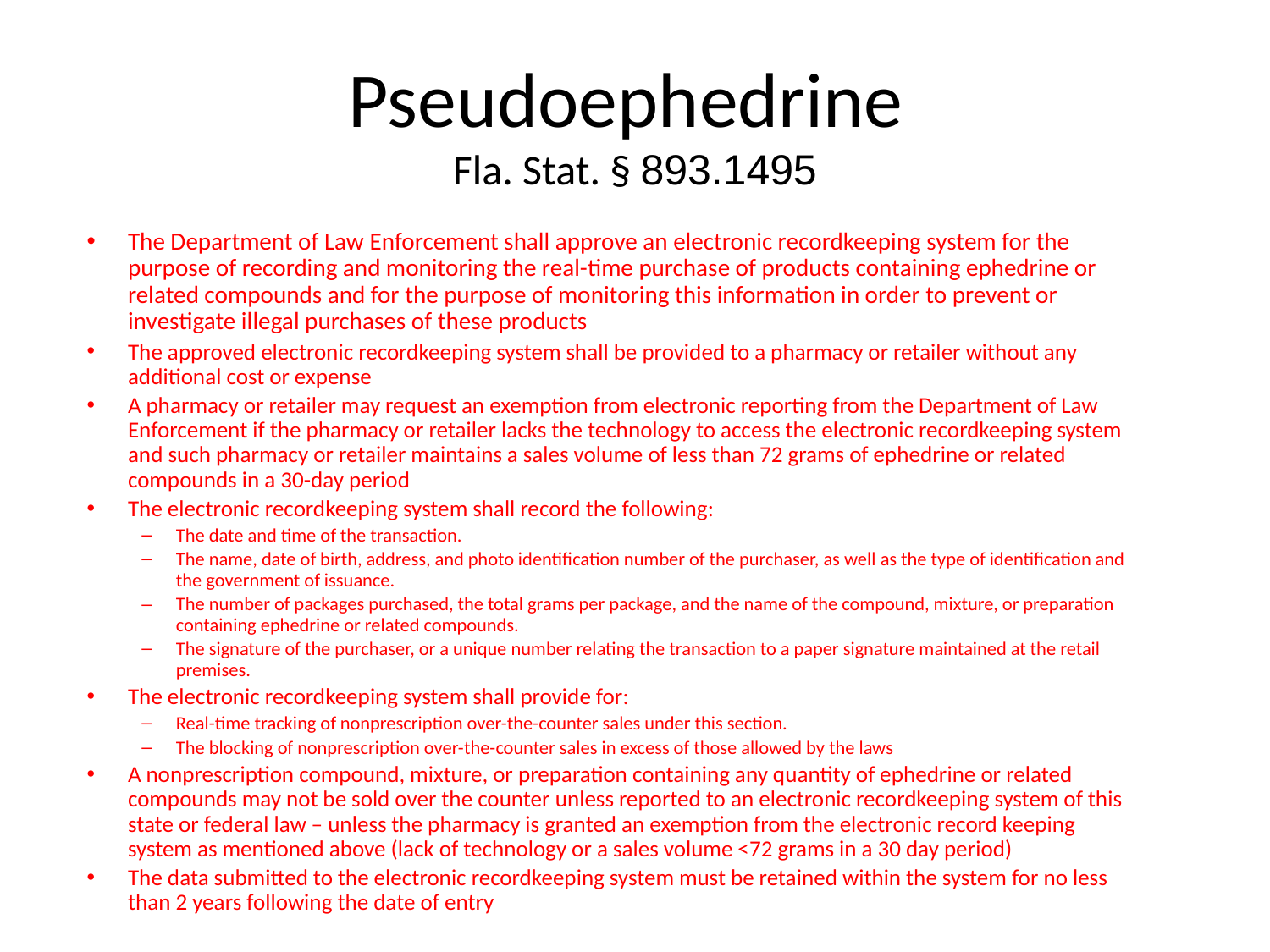

# Pseudoephedrine Fla. Stat. § 893.1495
The Department of Law Enforcement shall approve an electronic recordkeeping system for the purpose of recording and monitoring the real-time purchase of products containing ephedrine or related compounds and for the purpose of monitoring this information in order to prevent or investigate illegal purchases of these products
The approved electronic recordkeeping system shall be provided to a pharmacy or retailer without any additional cost or expense
A pharmacy or retailer may request an exemption from electronic reporting from the Department of Law Enforcement if the pharmacy or retailer lacks the technology to access the electronic recordkeeping system and such pharmacy or retailer maintains a sales volume of less than 72 grams of ephedrine or related compounds in a 30-day period
The electronic recordkeeping system shall record the following:
The date and time of the transaction.
The name, date of birth, address, and photo identification number of the purchaser, as well as the type of identification and the government of issuance.
The number of packages purchased, the total grams per package, and the name of the compound, mixture, or preparation containing ephedrine or related compounds.
The signature of the purchaser, or a unique number relating the transaction to a paper signature maintained at the retail premises.
The electronic recordkeeping system shall provide for:
Real-time tracking of nonprescription over-the-counter sales under this section.
The blocking of nonprescription over-the-counter sales in excess of those allowed by the laws
A nonprescription compound, mixture, or preparation containing any quantity of ephedrine or related compounds may not be sold over the counter unless reported to an electronic recordkeeping system of this state or federal law – unless the pharmacy is granted an exemption from the electronic record keeping system as mentioned above (lack of technology or a sales volume <72 grams in a 30 day period)
The data submitted to the electronic recordkeeping system must be retained within the system for no less than 2 years following the date of entry